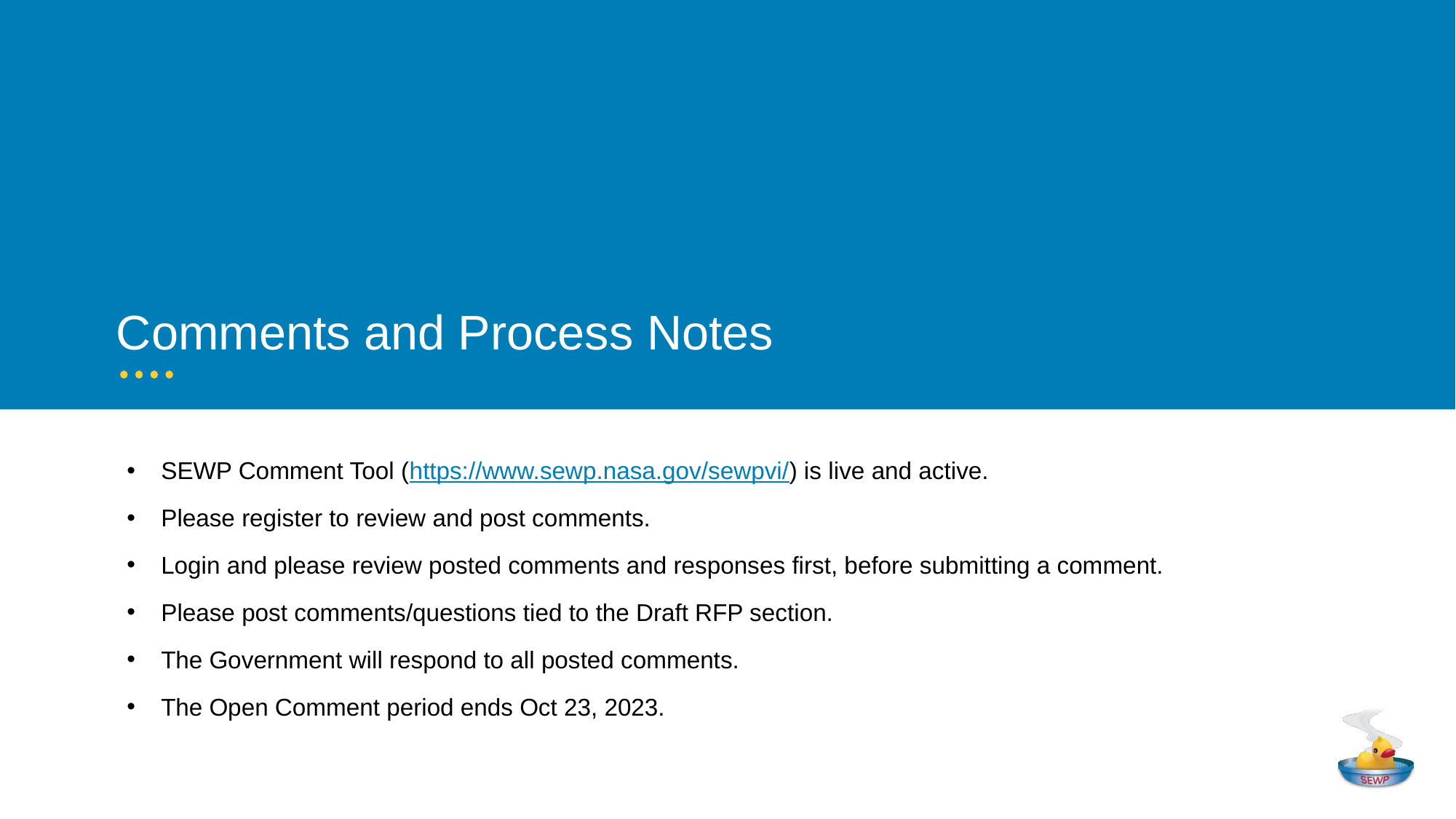

# Comments and Process Notes
SEWP Comment Tool (https://www.sewp.nasa.gov/sewpvi/) is live and active.
Please register to review and post comments.
Login and please review posted comments and responses first, before submitting a comment.
Please post comments/questions tied to the Draft RFP section.
The Government will respond to all posted comments.
The Open Comment period ends Oct 23, 2023.